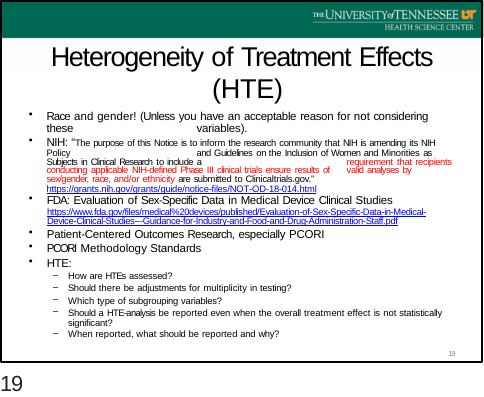

# Heterogeneity of Treatment Effects (HTE)
Race and gender! (Unless you have an acceptable reason for not considering these 	variables).
NIH: “The purpose of this Notice is to inform the research community that NIH is amending its NIH Policy 	and Guidelines on the Inclusion of Women and Minorities as Subjects in Clinical Research to include a 	requirement that recipients conducting applicable NIH‐defined Phase III clinical trials ensure results of 	valid analyses by sex/gender, race, and/or ethnicity are submitted to Clinicaltrials.gov.” 	https://grants.nih.gov/grants/guide/notice‐files/NOT‐OD‐18‐014.html
FDA: Evaluation of Sex‐Specific Data in Medical Device Clinical Studies
https://www.fda.gov/files/medical%20devices/published/Evaluation‐of‐Sex‐Specific‐Data‐in‐Medical‐ Device‐Clinical‐Studies‐‐‐Guidance‐for‐Industry‐and‐Food‐and‐Drug‐Administration‐Staff.pdf
Patient‐Centered Outcomes Research, especially PCORI
PCORI Methodology Standards
HTE:
How are HTEs assessed?
Should there be adjustments for multiplicity in testing?
Which type of subgrouping variables?
Should a HTE‐analysis be reported even when the overall treatment effect is not statistically significant?
When reported, what should be reported and why?
19
19